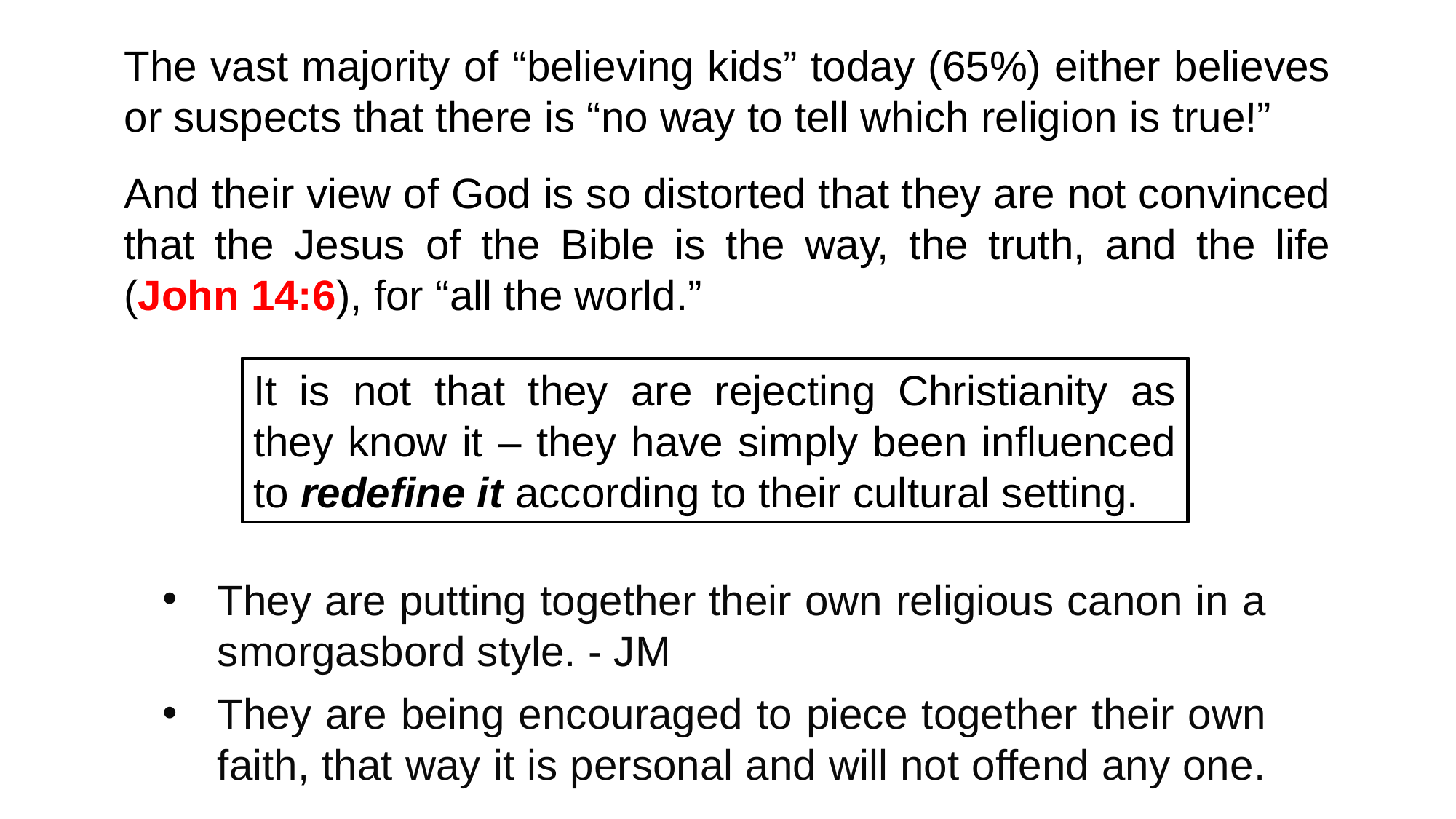

The vast majority of “believing kids” today (65%) either believes or suspects that there is “no way to tell which religion is true!”

And their view of God is so distorted that they are not convinced that the Jesus of the Bible is the way, the truth, and the life (John 14:6), for “all the world.”
It is not that they are rejecting Christianity as they know it – they have simply been influenced to redefine it according to their cultural setting.
They are putting together their own religious canon in a smorgasbord style. - JM
They are being encouraged to piece together their own faith, that way it is personal and will not offend any one.